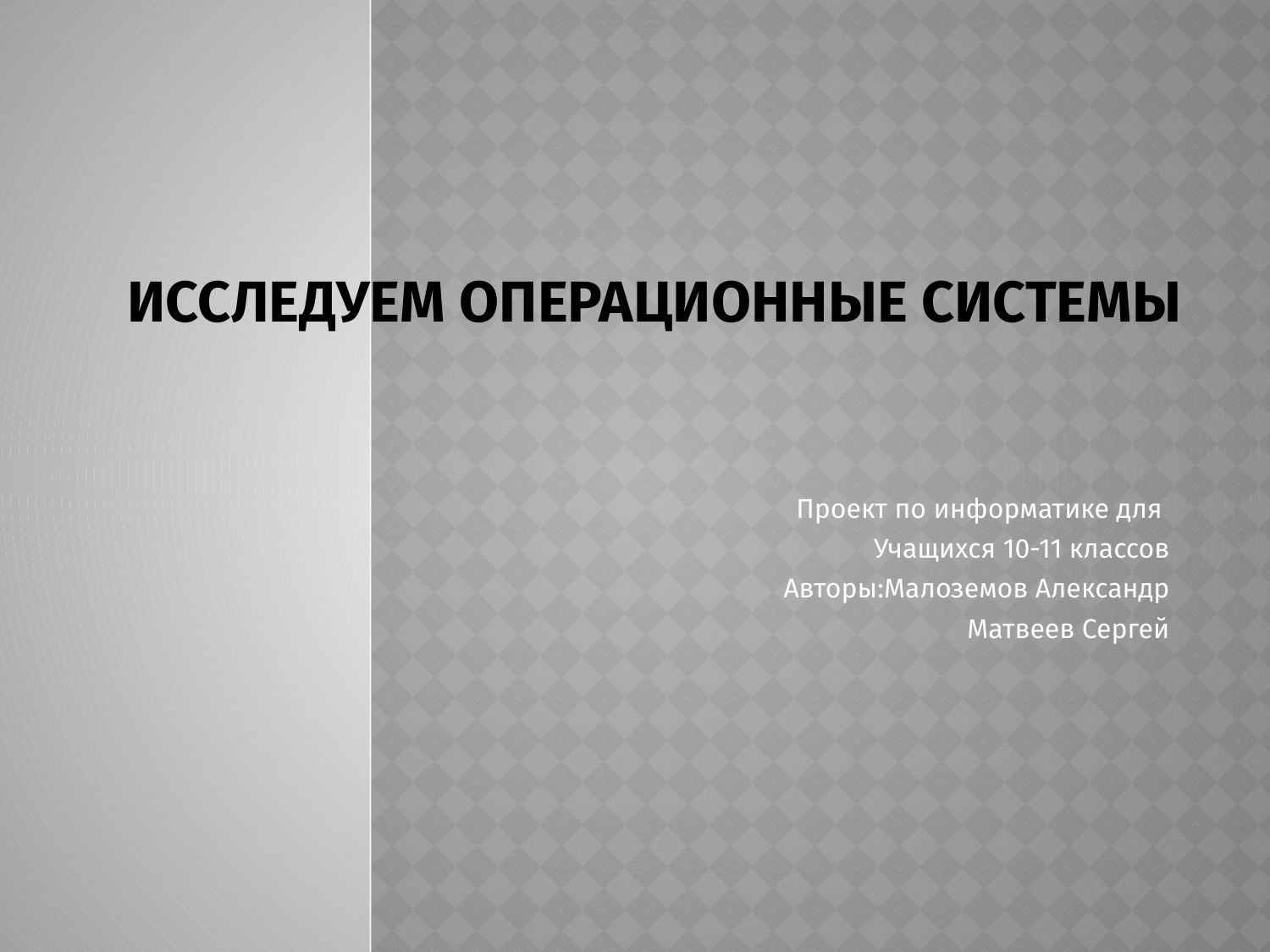

# Исследуем Операционные системы
Проект по информатике для
Учащихся 10-11 классов
Авторы:Малоземов Александр
Матвеев Сергей